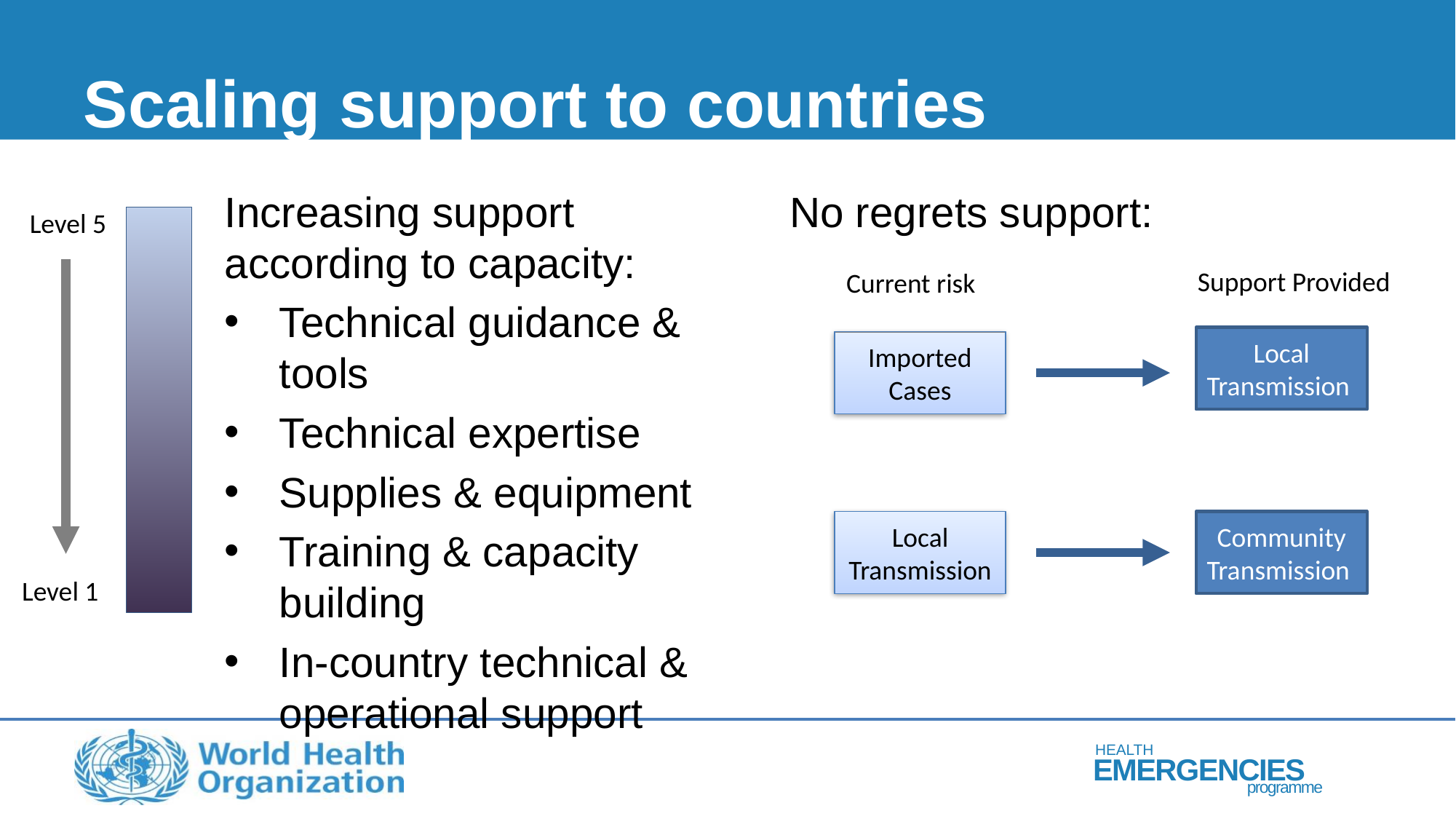

# Scaling support to countries
Increasing support according to capacity:
Technical guidance & tools
Technical expertise
Supplies & equipment
Training & capacity building
In-country technical & operational support
No regrets support:
Level 5

Support Provided
Current risk
Local Transmission
Imported Cases
Local Transmission
Community Transmission
Level 1